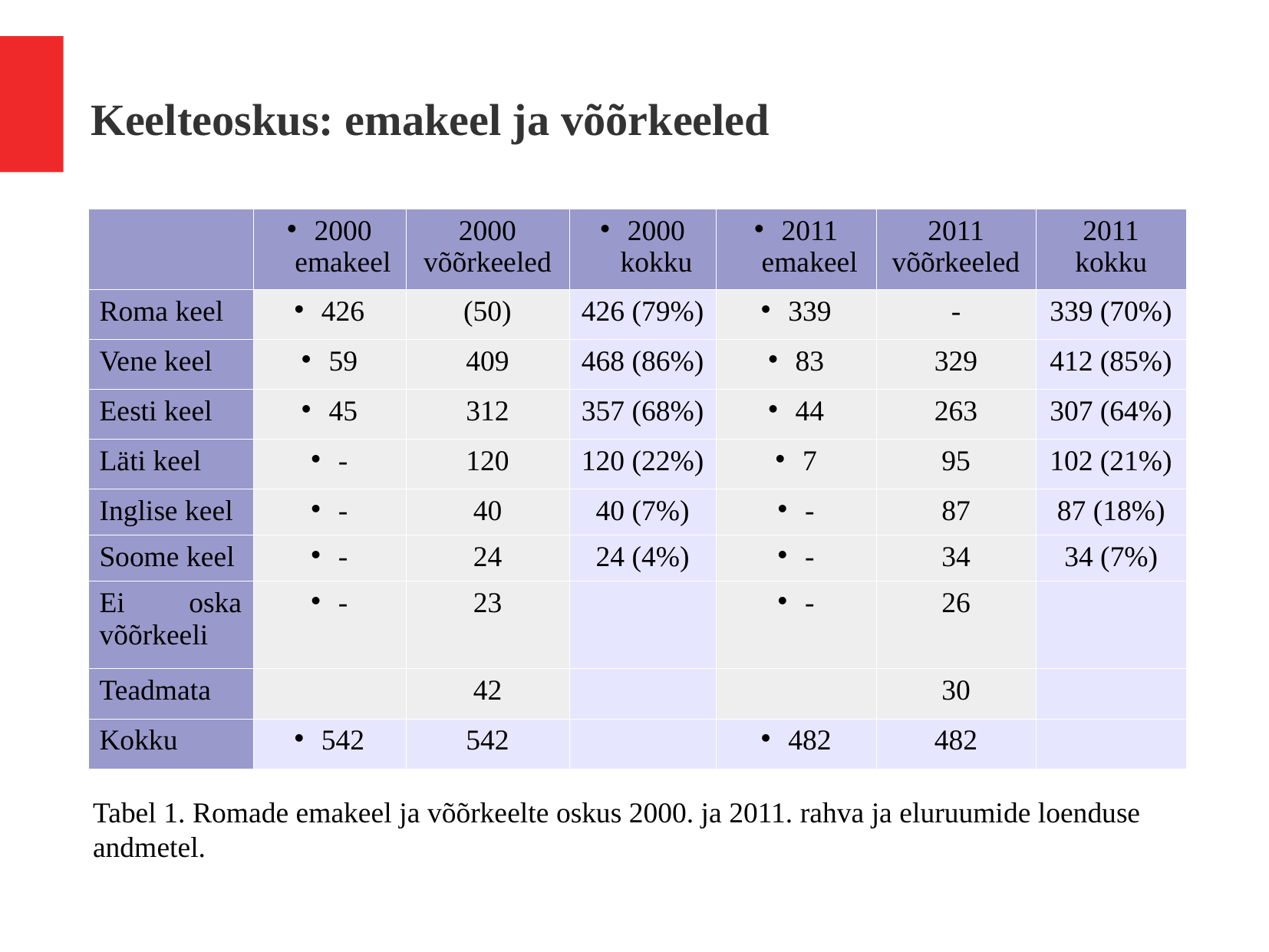

Keelteoskus: emakeel ja võõrkeeled
|  | 2000 emakeel | 2000 võõrkeeled | 2000 kokku | 2011 emakeel | 2011 võõrkeeled | 2011 kokku |
| --- | --- | --- | --- | --- | --- | --- |
| Roma keel | 426 | (50) | 426 (79%) | 339 | - | 339 (70%) |
| Vene keel | 59 | 409 | 468 (86%) | 83 | 329 | 412 (85%) |
| Eesti keel | 45 | 312 | 357 (68%) | 44 | 263 | 307 (64%) |
| Läti keel | - | 120 | 120 (22%) | 7 | 95 | 102 (21%) |
| Inglise keel | - | 40 | 40 (7%) | - | 87 | 87 (18%) |
| Soome keel | - | 24 | 24 (4%) | - | 34 | 34 (7%) |
| Ei oska võõrkeeli | - | 23 |  | - | 26 |  |
| Teadmata |  | 42 |  |  | 30 |  |
| Kokku | 542 | 542 |  | 482 | 482 |  |
Tabel 1. Romade emakeel ja võõrkeelte oskus 2000. ja 2011. rahva ja eluruumide loenduse andmetel.